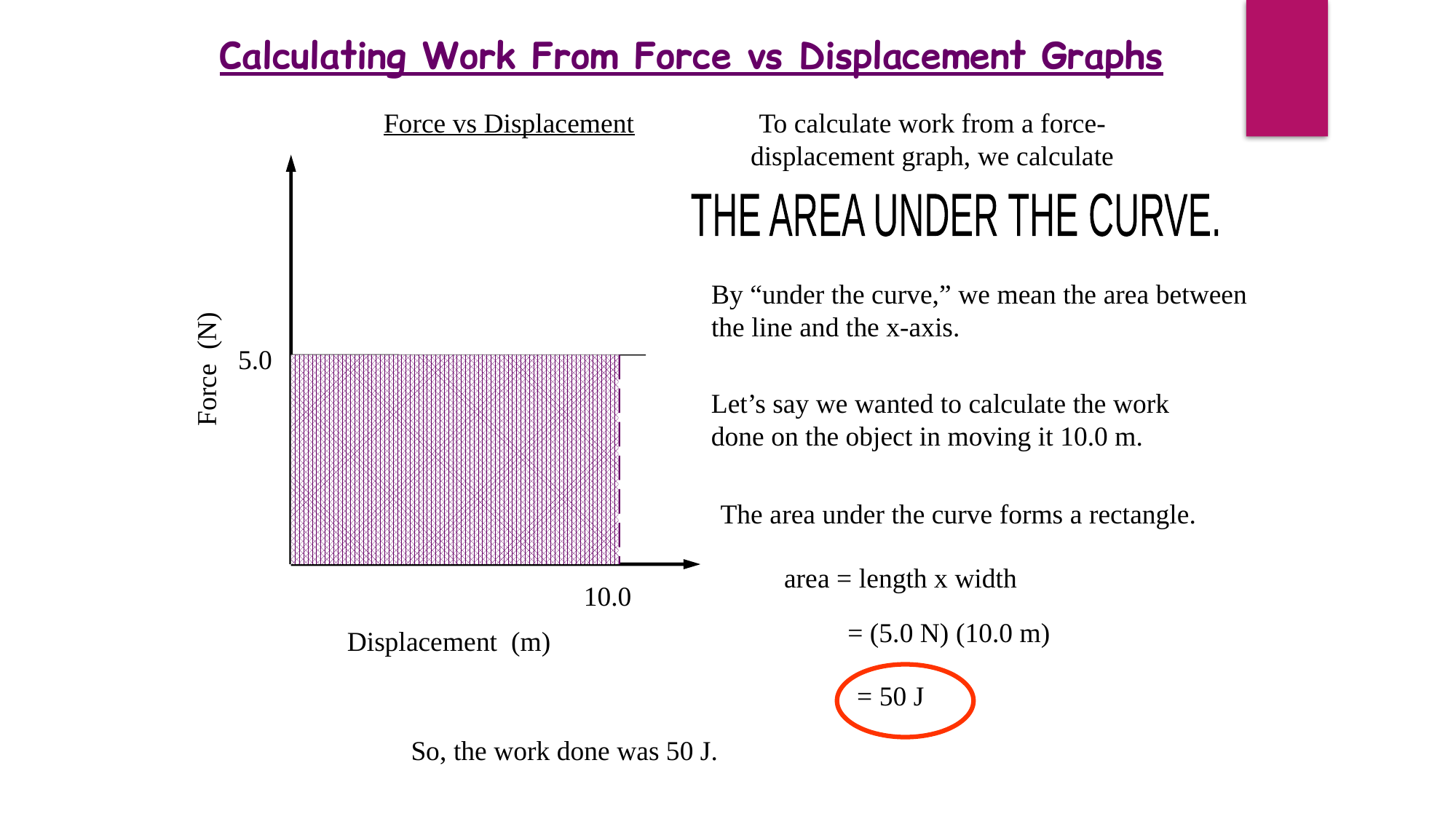

Calculating Work From Force vs Displacement Graphs
Force vs Displacement
To calculate work from a force-displacement graph, we calculate

THE AREA UNDER THE CURVE.
By “under the curve,” we mean the area between the line and the x-axis.
Force  (N)
5.0

Let’s say we wanted to calculate the work done on the object in moving it 10.0 m.
The area under the curve forms a rectangle.
area = length x width
10.0
= (5.0 N) (10.0 m)
Displacement  (m)

= 50 J
So, the work done was 50 J.